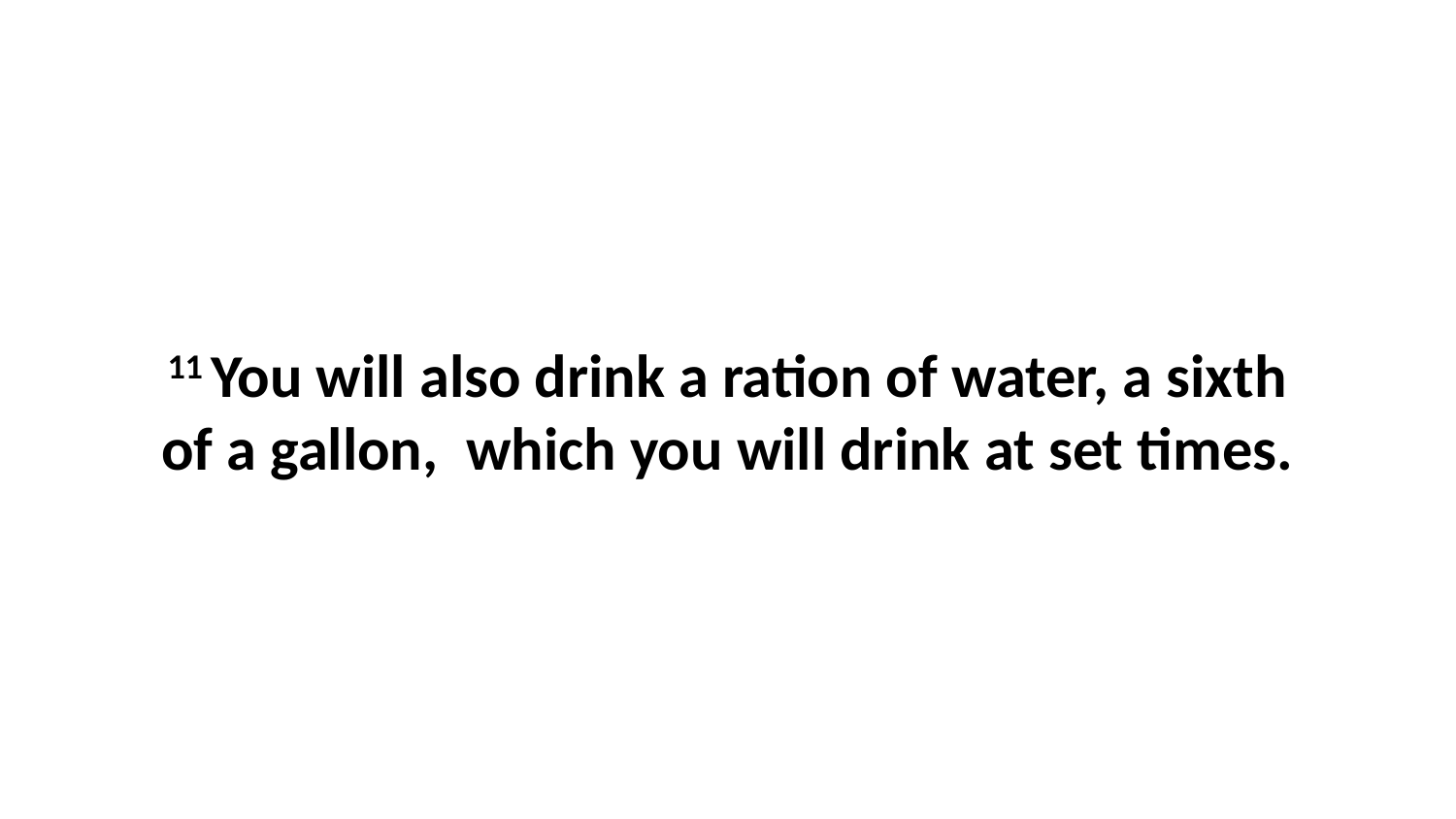

11 You will also drink a ration of water, a sixth of a gallon,  which you will drink at set times.